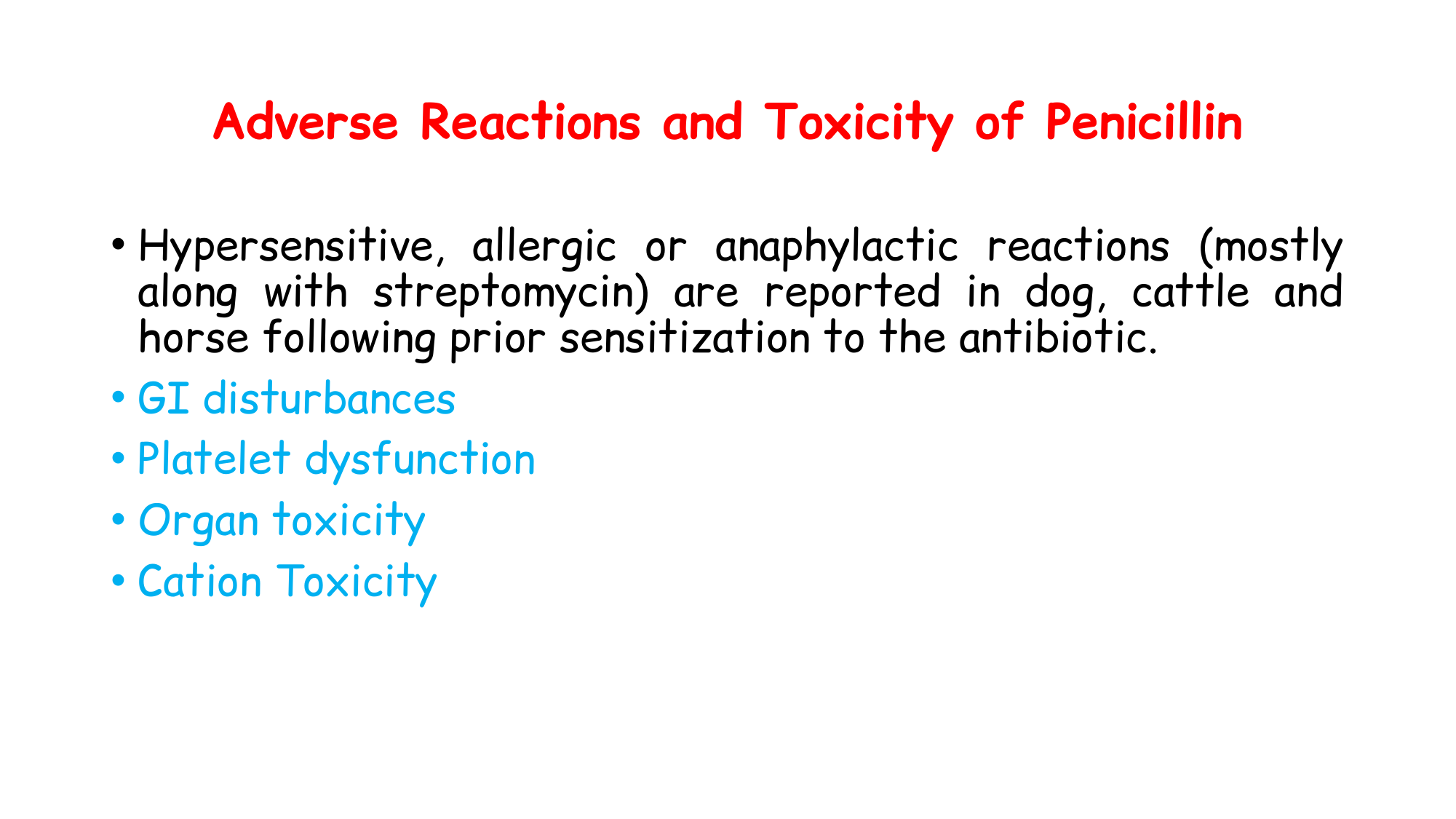

# Adverse Reactions and Toxicity of Penicillin
Hypersensitive, allergic or anaphylactic reactions (mostly along with streptomycin) are reported in dog, cattle and horse following prior sensitization to the antibiotic.
GI disturbances
Platelet dysfunction
Organ toxicity
Cation Toxicity